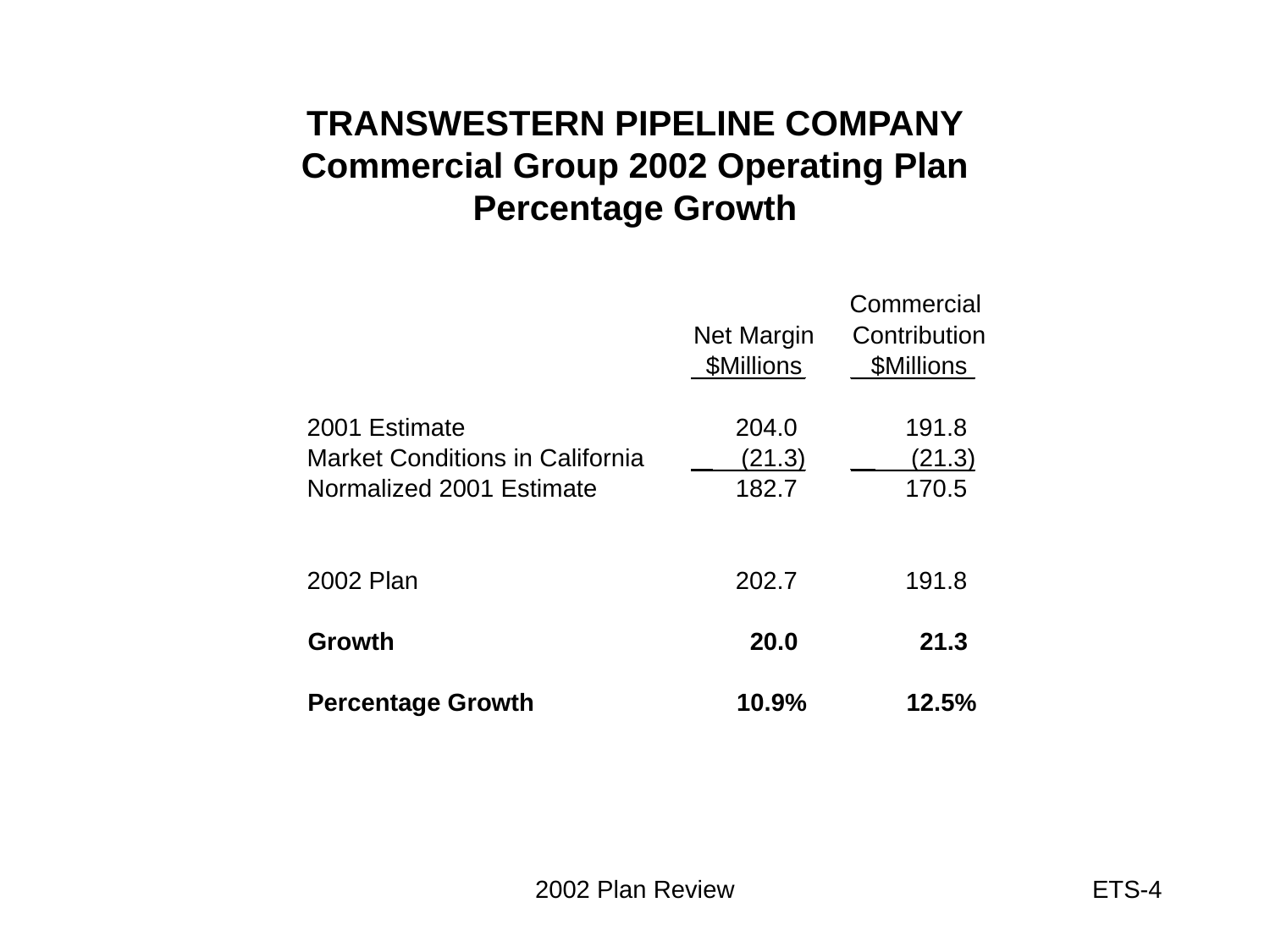

2002 Plan Review
4
# TRANSWESTERN PIPELINE COMPANY Commercial Group 2002 Operating Plan Percentage Growth
Commercial
Net Margin
Contribution
$Millions
$Millions

2001 Estimate

204.0

191.8
Market Conditions in California

(21.3)

(21.3)

Normalized 2001 Estimate

182.7

170.5
2002 Plan

202.7

191.8
Growth

20.0

21.3
Percentage Growth
10.9%
12.5%